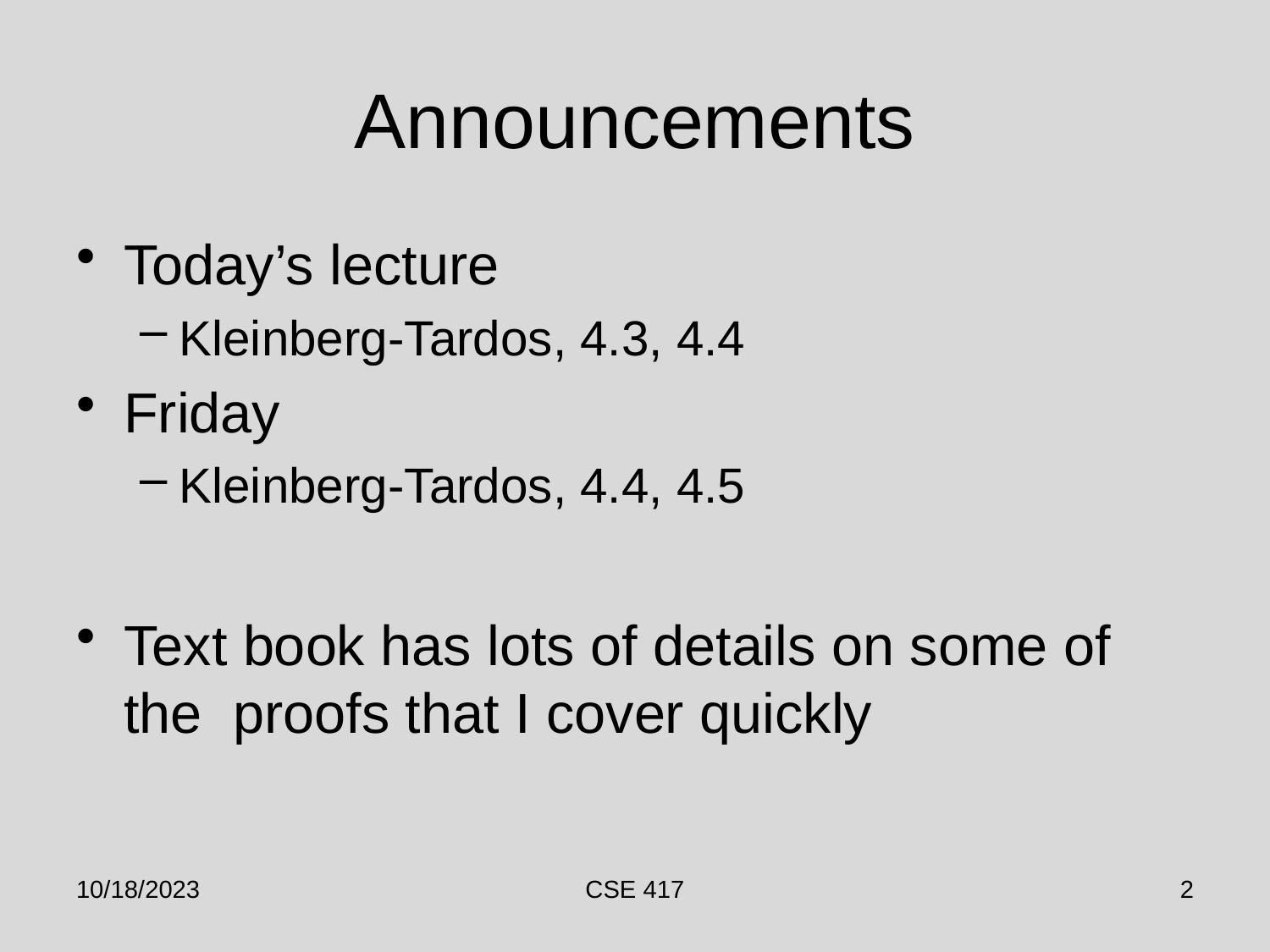

# Announcements
Today’s lecture
Kleinberg-Tardos, 4.3, 4.4
Friday
Kleinberg-Tardos, 4.4, 4.5

Text book has lots of details on some of the  proofs that I cover quickly
10/18/2023
CSE 417
2